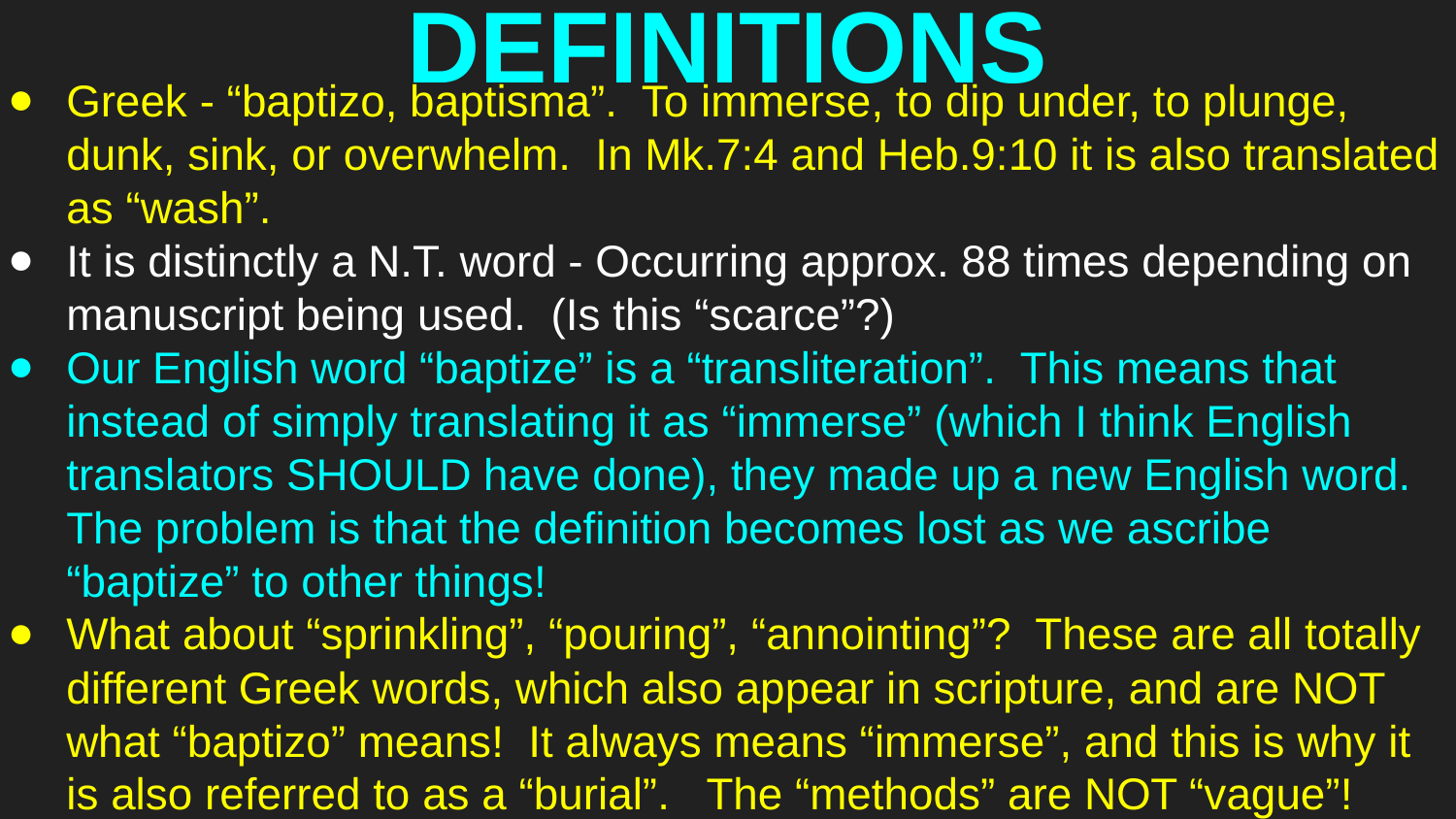

# DEFINITIONS
Greek - “baptizo, baptisma”.  To immerse, to dip under, to plunge, dunk, sink, or overwhelm.  In Mk.7:4 and Heb.9:10 it is also translated as “wash”.
It is distinctly a N.T. word - Occurring approx. 88 times depending on manuscript being used.  (Is this “scarce”?)
Our English word “baptize” is a “transliteration”.  This means that instead of simply translating it as “immerse” (which I think English translators SHOULD have done), they made up a new English word.  The problem is that the definition becomes lost as we ascribe “baptize” to other things!
What about “sprinkling”, “pouring”, “annointing”?  These are all totally different Greek words, which also appear in scripture, and are NOT what “baptizo” means!  It always means “immerse”, and this is why it is also referred to as a “burial”.   The “methods” are NOT “vague”!